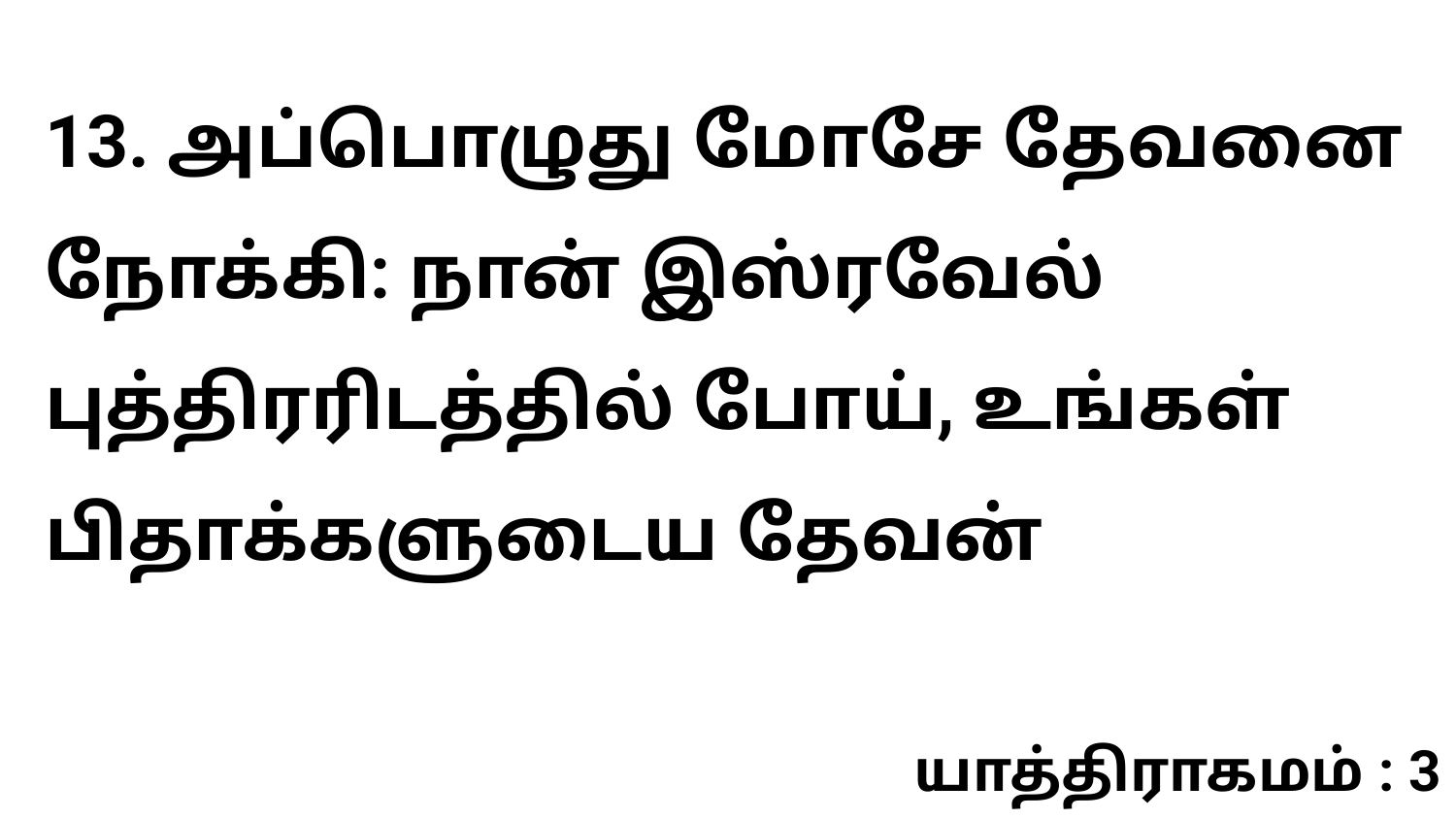

13. அப்பொழுது மோசே தேவனை நோக்கி: நான் இஸ்ரவேல் புத்திரரிடத்தில் போய், உங்கள் பிதாக்களுடைய தேவன்
யாத்திராகமம் : 3